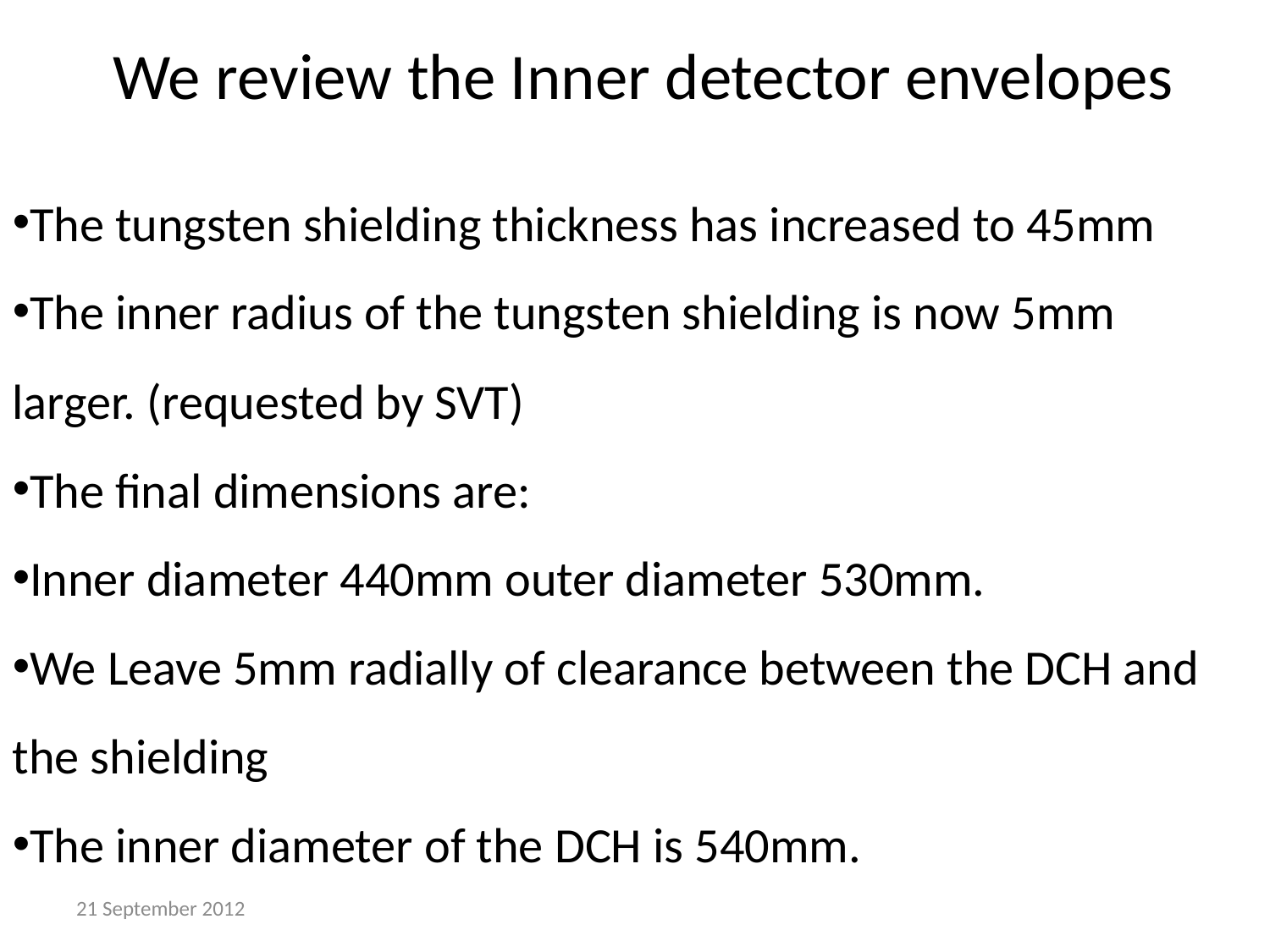

# We review the Inner detector envelopes
The tungsten shielding thickness has increased to 45mm
The inner radius of the tungsten shielding is now 5mm larger. (requested by SVT)
The final dimensions are:
Inner diameter 440mm outer diameter 530mm.
We Leave 5mm radially of clearance between the DCH and the shielding
The inner diameter of the DCH is 540mm.
21 September 2012